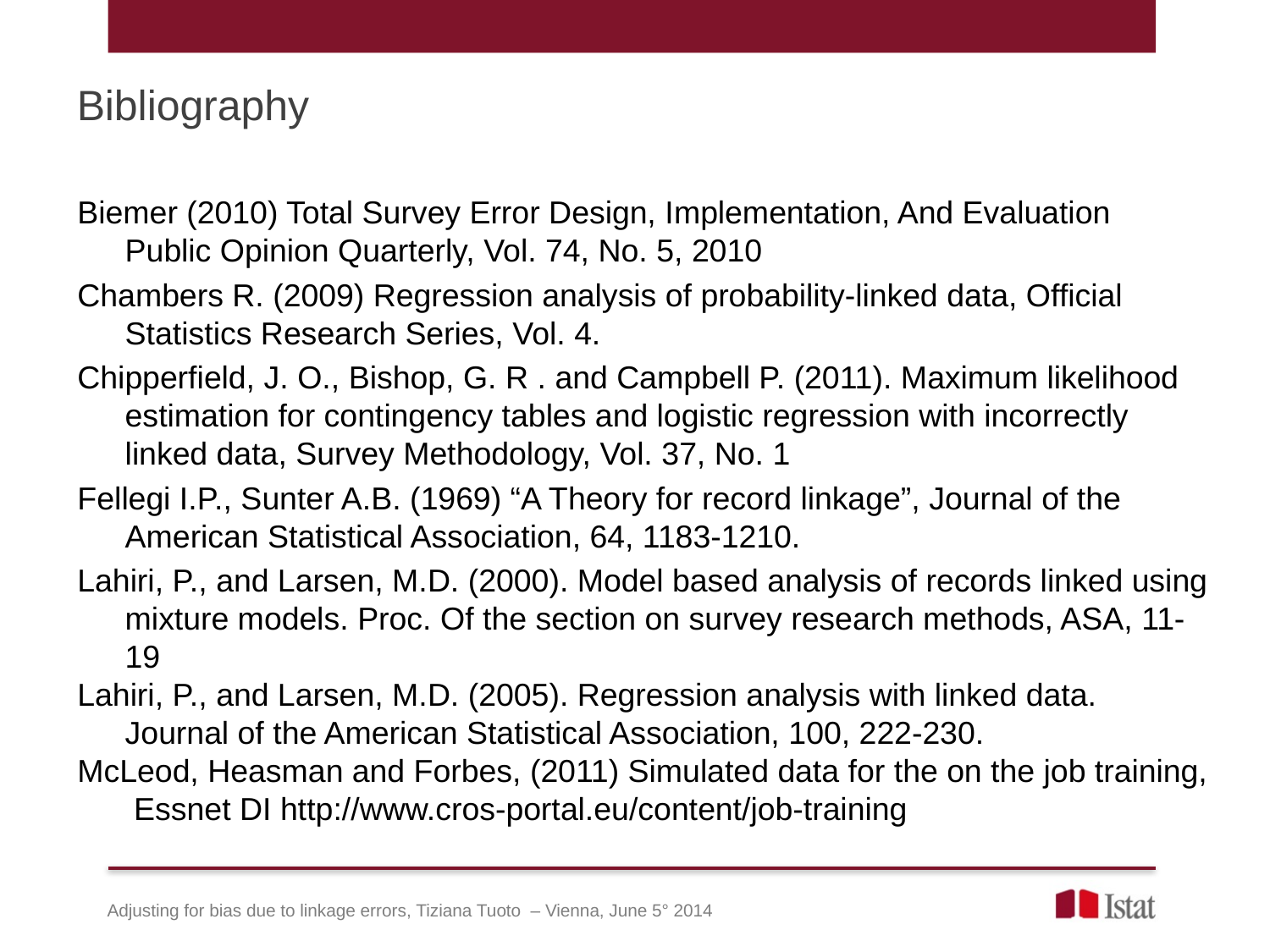

# Bibliography
Biemer (2010) Total Survey Error Design, Implementation, And Evaluation  Public Opinion Quarterly, Vol. 74, No. 5, 2010
Chambers R. (2009) Regression analysis of probability-linked data, Official Statistics Research Series, Vol. 4.
Chipperfield, J. O., Bishop, G. R . and Campbell P. (2011). Maximum likelihood estimation for contingency tables and logistic regression with incorrectly linked data, Survey Methodology, Vol. 37, No. 1
Fellegi I.P., Sunter A.B. (1969) “A Theory for record linkage”, Journal of the American Statistical Association, 64, 1183-1210.
Lahiri, P., and Larsen, M.D. (2000). Model based analysis of records linked using mixture models. Proc. Of the section on survey research methods, ASA, 11-19
Lahiri, P., and Larsen, M.D. (2005). Regression analysis with linked data. Journal of the American Statistical Association, 100, 222-230.
McLeod, Heasman and Forbes, (2011) Simulated data for the on the job training,  Essnet DI http://www.cros-portal.eu/content/job-training

Adjusting for bias due to linkage errors, Tiziana Tuoto  – Vienna, June 5° 2014